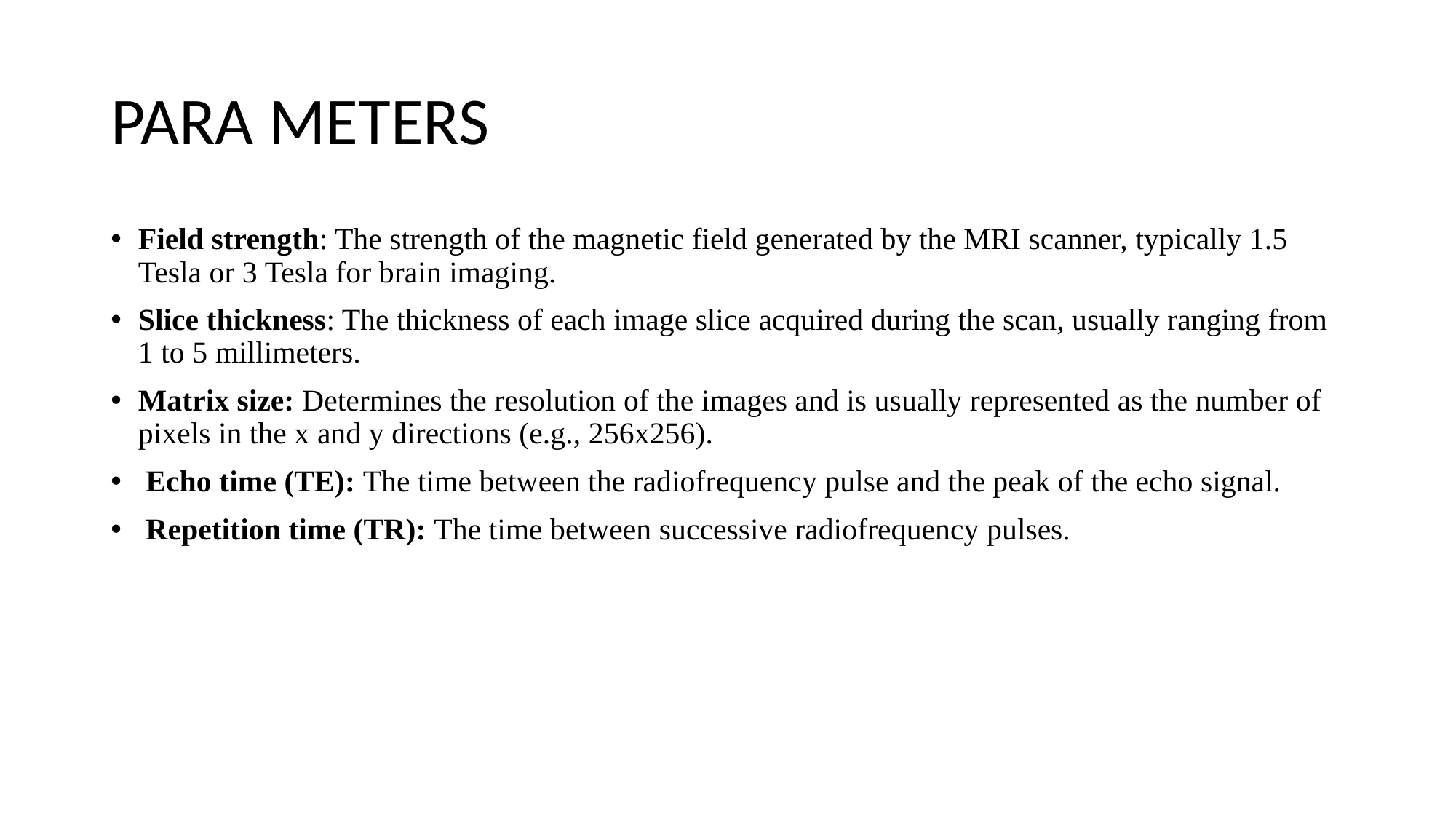

# PARA METERS
Field strength: The strength of the magnetic field generated by the MRI scanner, typically 1.5 Tesla or 3 Tesla for brain imaging.
Slice thickness: The thickness of each image slice acquired during the scan, usually ranging from 1 to 5 millimeters.
Matrix size: Determines the resolution of the images and is usually represented as the number of pixels in the x and y directions (e.g., 256x256).
 Echo time (TE): The time between the radiofrequency pulse and the peak of the echo signal.
 Repetition time (TR): The time between successive radiofrequency pulses.